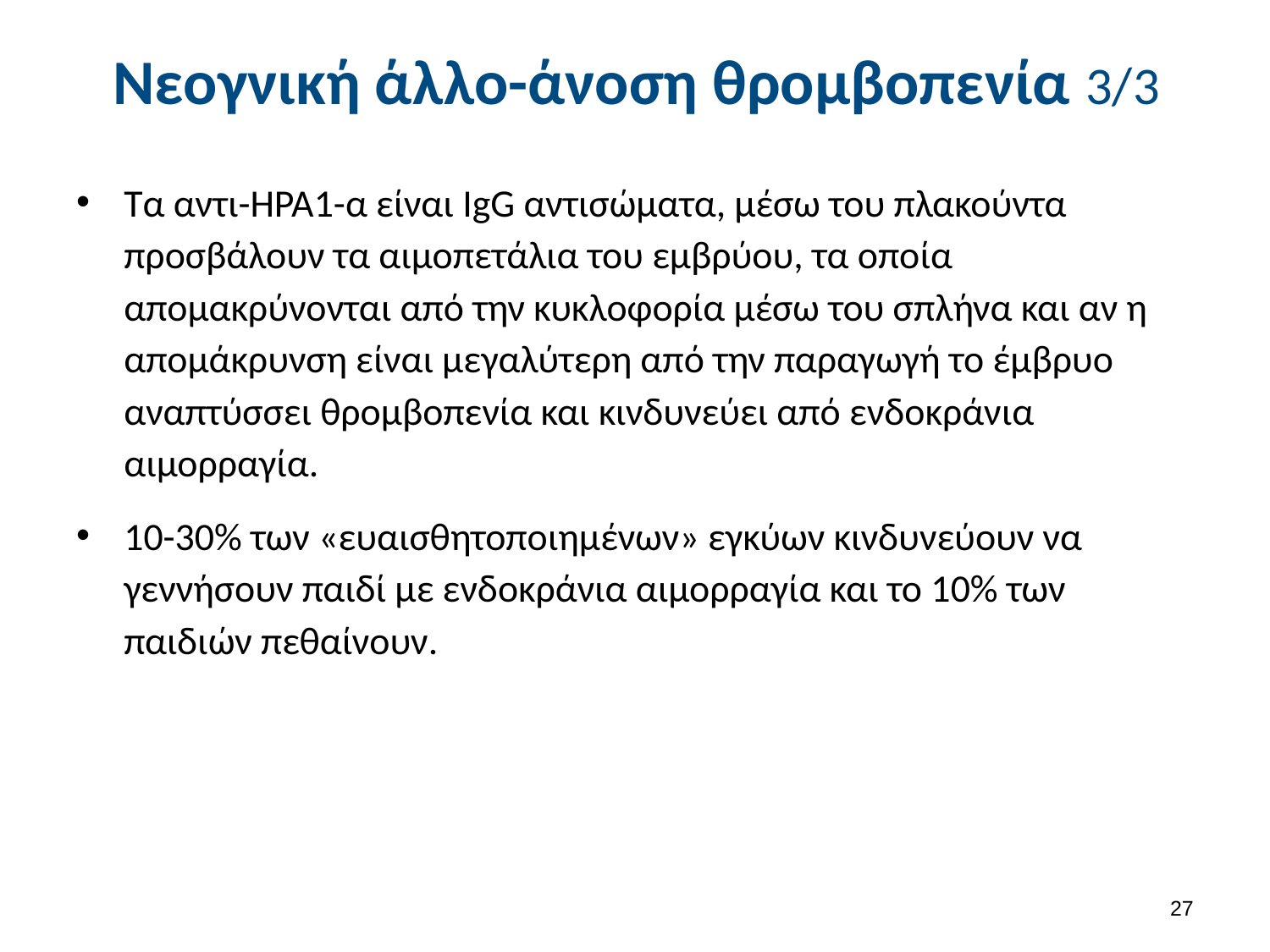

# Νεογνική άλλο-άνοση θρομβοπενία 3/3
Τα αντι-ΗΡΑ1-α είναι IgG αντισώματα, μέσω του πλακούντα προσβάλουν τα αιμοπετάλια του εμβρύου, τα οποία απομακρύνονται από την κυκλοφορία μέσω του σπλήνα και αν η απομάκρυνση είναι μεγαλύτερη από την παραγωγή το έμβρυο αναπτύσσει θρομβοπενία και κινδυνεύει από ενδοκράνια αιμορραγία.
10-30% των «ευαισθητοποιημένων» εγκύων κινδυνεύουν να γεννήσουν παιδί με ενδοκράνια αιμορραγία και το 10% των παιδιών πεθαίνουν.
27